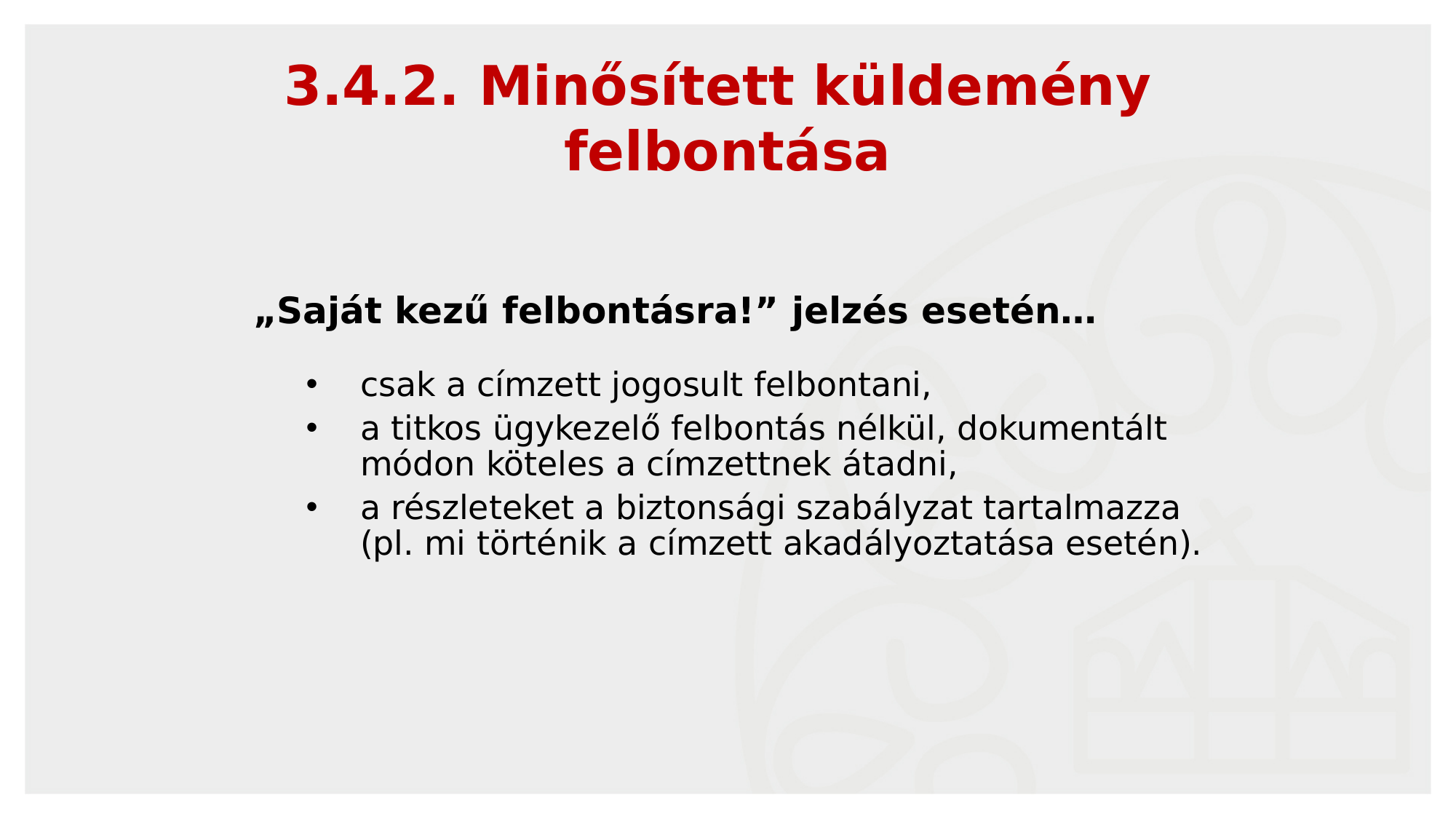

3.4.2. Minősített küldemény
felbontása
„Saját kezű felbontásra!” jelzés esetén…

csak a címzett jogosult felbontani,
a titkos ügykezelő felbontás nélkül, dokumentált módon köteles a címzettnek átadni,
a részleteket a biztonsági szabályzat tartalmazza (pl. mi történik a címzett akadályoztatása esetén).